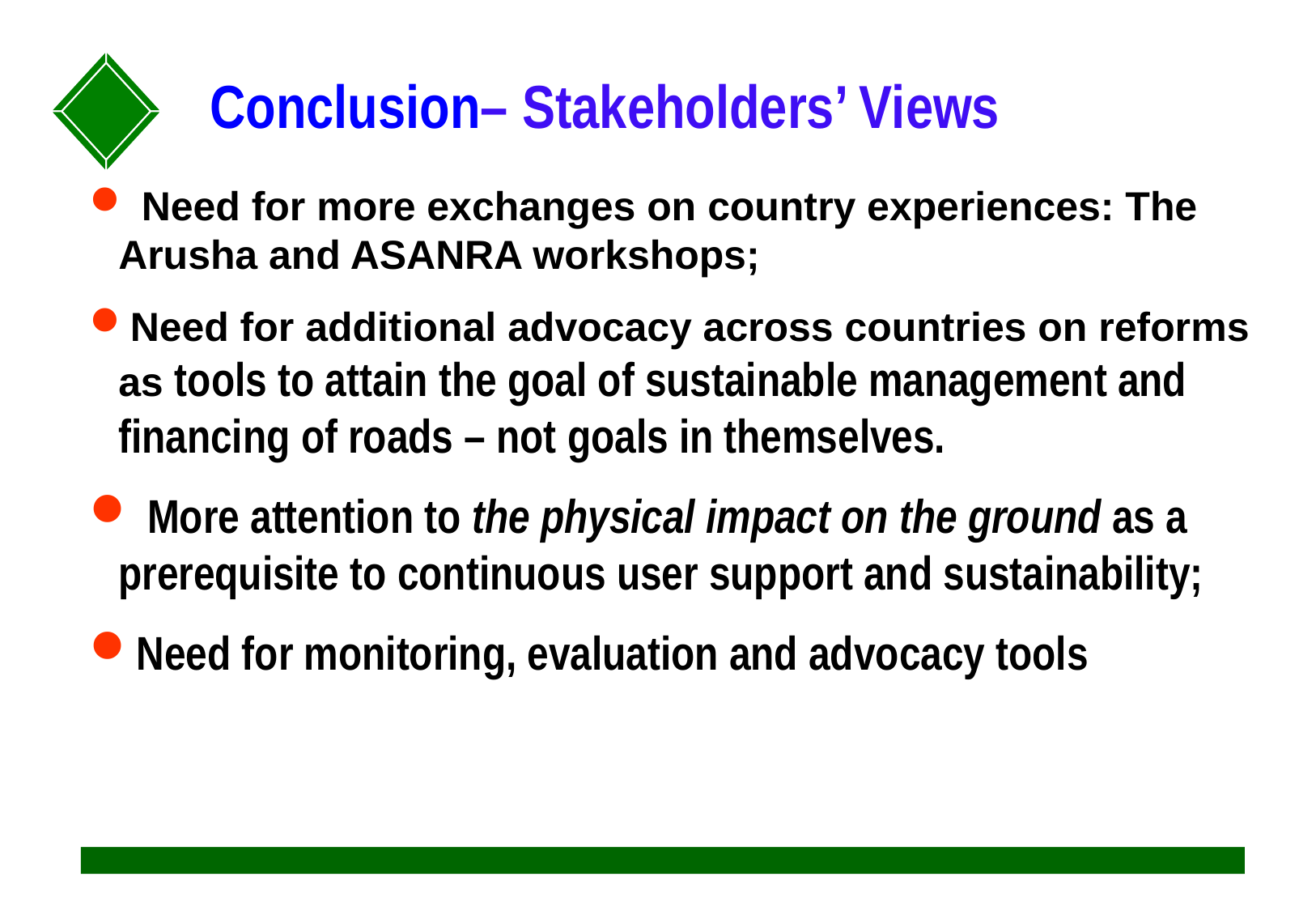

# Conclusion– Stakeholders’ Views
 Need for more exchanges on country experiences: The Arusha and ASANRA workshops;
Need for additional advocacy across countries on reforms as tools to attain the goal of sustainable management and financing of roads – not goals in themselves.
 More attention to the physical impact on the ground as a prerequisite to continuous user support and sustainability;
Need for monitoring, evaluation and advocacy tools